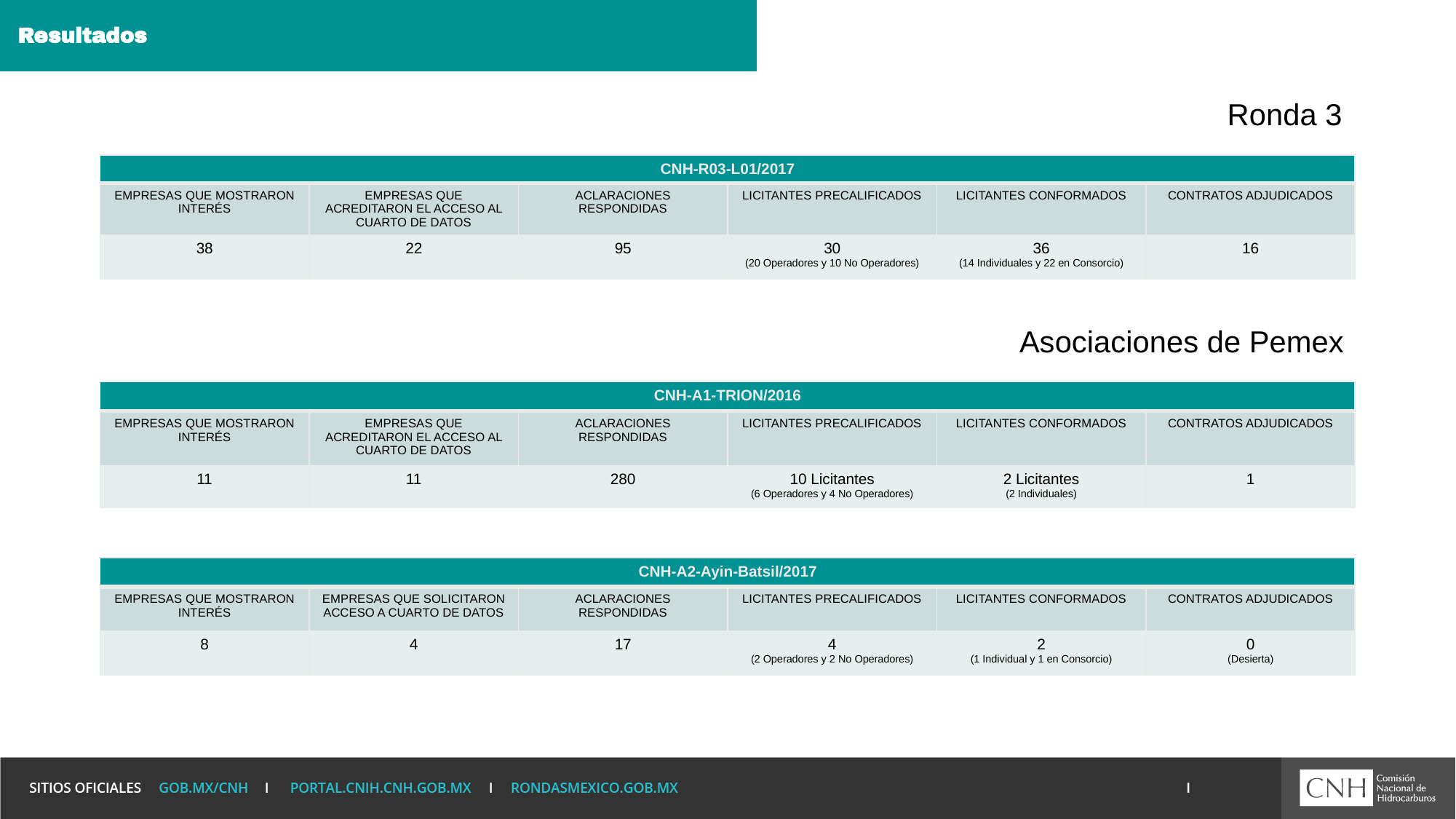

# Resultados
Ronda 3
| CNH-R03-L01/2017 |  |  |  |  |  |
| --- | --- | --- | --- | --- | --- |
| EMPRESAS QUE MOSTRARON INTERÉS | EMPRESAS QUE ACREDITARON EL ACCESO AL CUARTO DE DATOS | ACLARACIONES RESPONDIDAS | LICITANTES PRECALIFICADOS | LICITANTES CONFORMADOS | CONTRATOS ADJUDICADOS |
| 38 | 22 | 95 | 30 (20 Operadores y 10 No Operadores) | 36 (14 Individuales y 22 en Consorcio) | 16 |
Asociaciones de Pemex
| CNH-A1-TRION/2016 |  |  |  |  |  |
| --- | --- | --- | --- | --- | --- |
| EMPRESAS QUE MOSTRARON INTERÉS | EMPRESAS QUE ACREDITARON EL ACCESO AL CUARTO DE DATOS | ACLARACIONES RESPONDIDAS | LICITANTES PRECALIFICADOS | LICITANTES CONFORMADOS | CONTRATOS ADJUDICADOS |
| 11 | 11 | 280 | 10 Licitantes (6 Operadores y 4 No Operadores) | 2 Licitantes (2 Individuales) | 1 |
| CNH-A2-Ayin-Batsil/2017 |  |  |  |  |  |
| --- | --- | --- | --- | --- | --- |
| EMPRESAS QUE MOSTRARON INTERÉS | EMPRESAS QUE SOLICITARON ACCESO A CUARTO DE DATOS | ACLARACIONES RESPONDIDAS | LICITANTES PRECALIFICADOS | LICITANTES CONFORMADOS | CONTRATOS ADJUDICADOS |
| 8 | 4 | 17 | 4 (2 Operadores y 2 No Operadores) | 2 (1 Individual y 1 en Consorcio) | 0 (Desierta) |